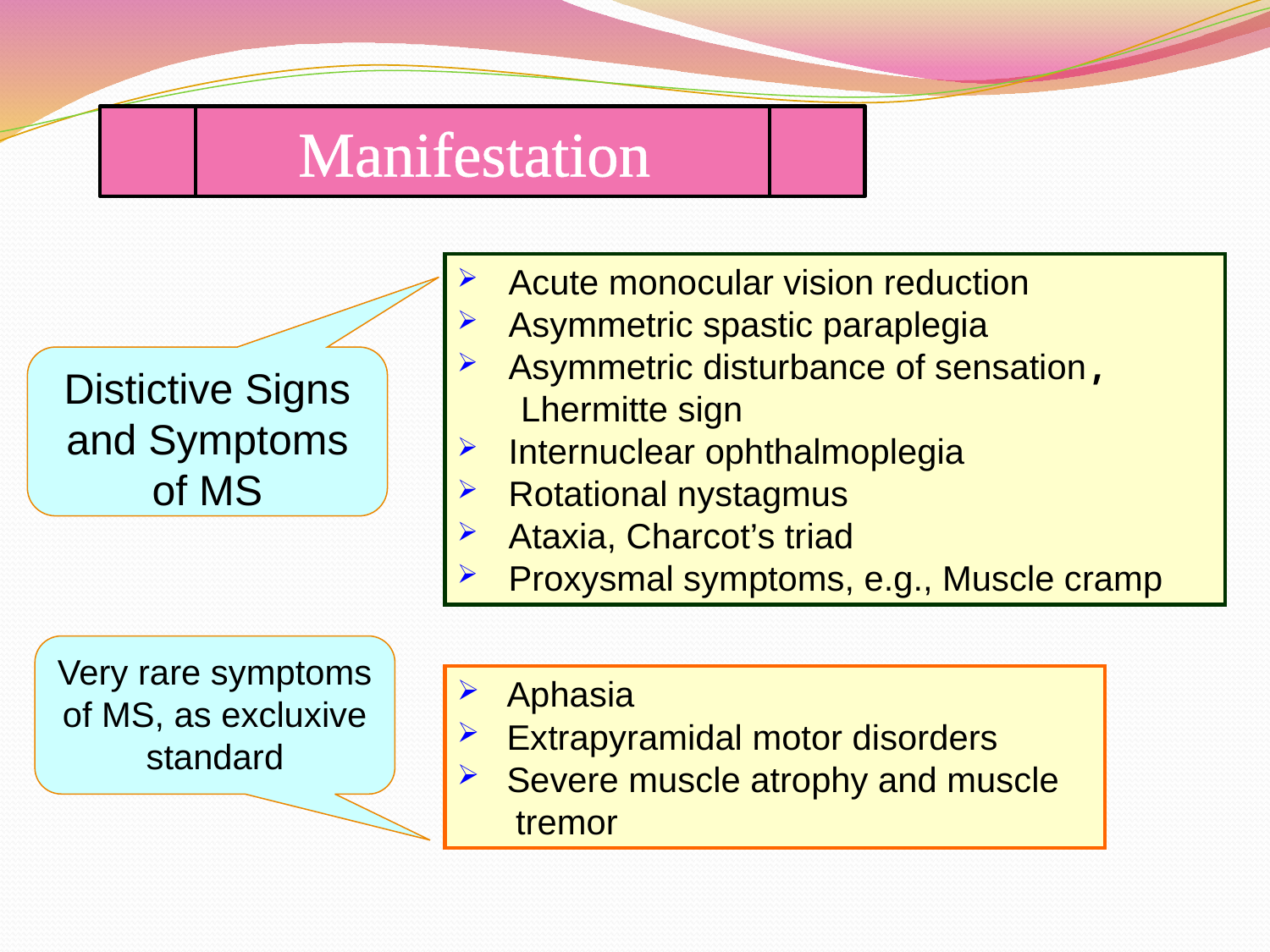

Manifestation
 Acute monocular vision reduction
 Asymmetric spastic paraplegia
 Asymmetric disturbance of sensation,
   Lhermitte sign
 Internuclear ophthalmoplegia
 Rotational nystagmus
 Ataxia, Charcot’s triad
 Proxysmal symptoms, e.g., Muscle cramp
Distictive Signs and Symptoms of MS
Very rare symptoms of MS, as excluxive standard
  Aphasia
  Extrapyramidal motor disorders
  Severe muscle atrophy and muscle
      tremor